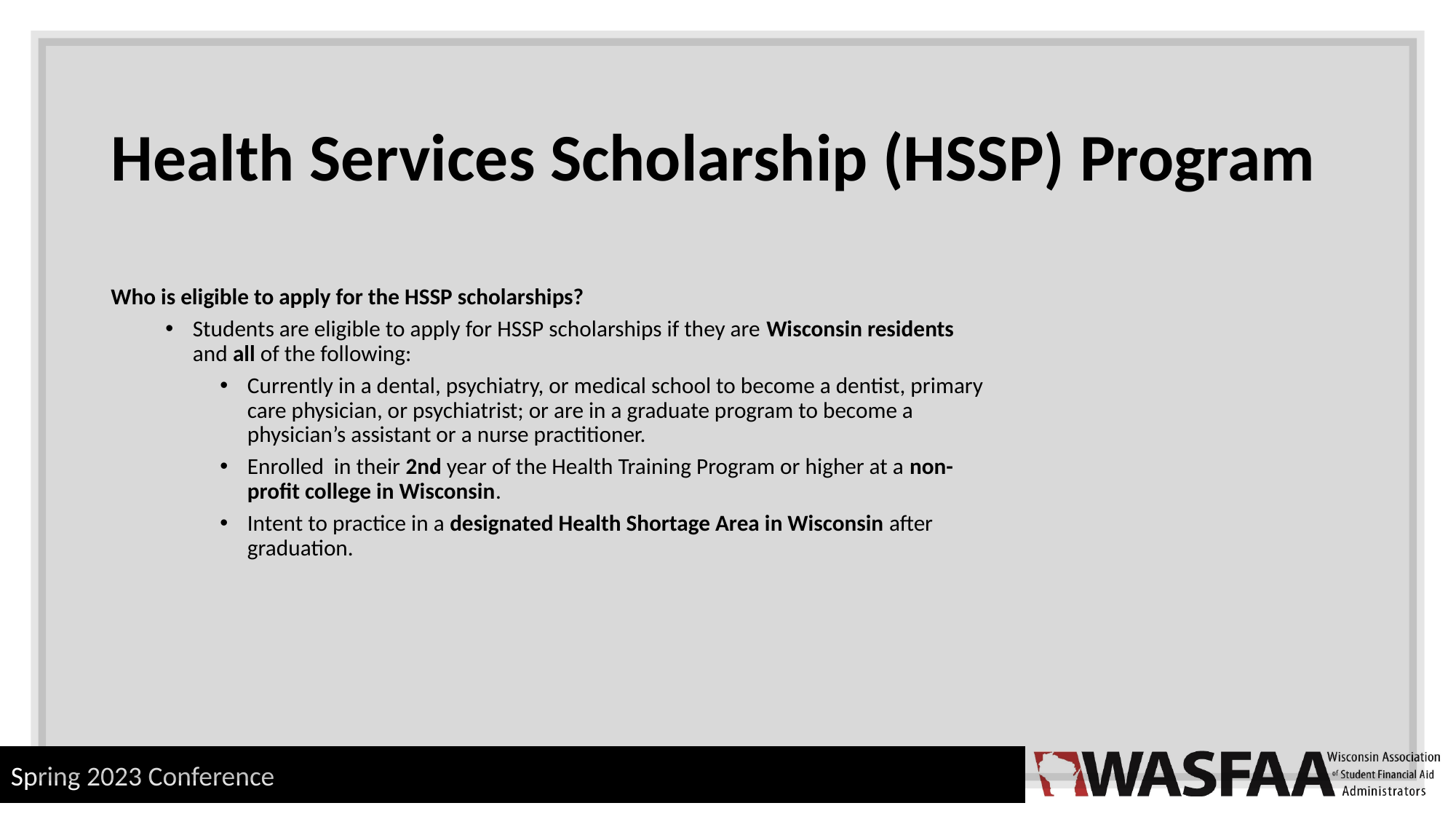

# Health Services Scholarship (HSSP) Program
Who is eligible to apply for the HSSP scholarships?
Students are eligible to apply for HSSP scholarships if they are Wisconsin residents and all of the following:
Currently in a dental, psychiatry, or medical school to become a dentist, primary care physician, or psychiatrist; or are in a graduate program to become a physician’s assistant or a nurse practitioner.
Enrolled  in their 2nd year of the Health Training Program or higher at a non-profit college in Wisconsin.
Intent to practice in a designated Health Shortage Area in Wisconsin after graduation.